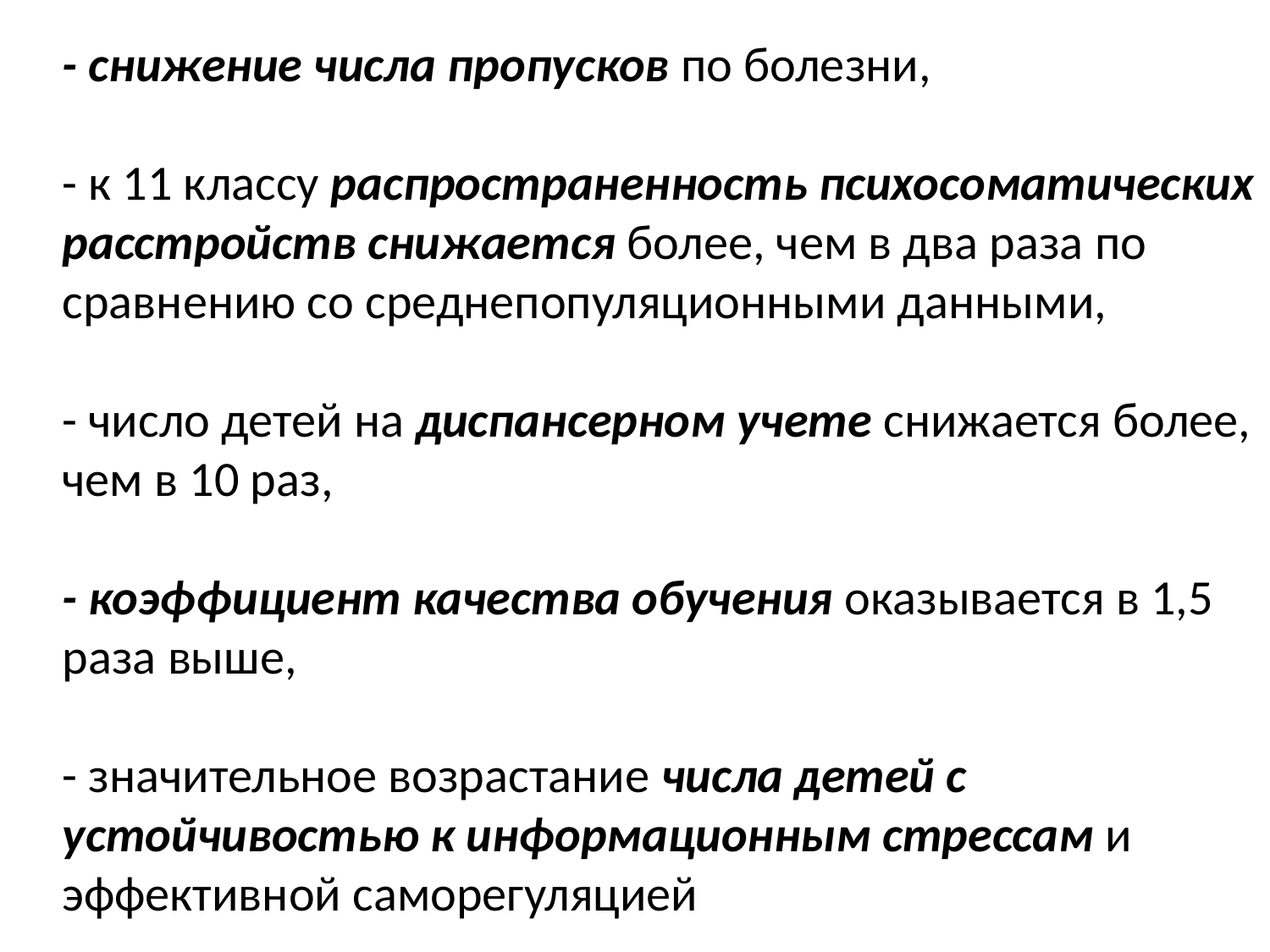

- снижение числа пропусков по болезни,

- к 11 классу распространенность психосоматических расстройств снижается более, чем в два раза по сравнению со среднепопуляционными данными,

- число детей на диспансерном учете снижается более,
чем в 10 раз,

- коэффициент качества обучения оказывается в 1,5 раза выше,

- значительное возрастание числа детей с устойчивостью к информационным стрессам и эффективной саморегуляцией